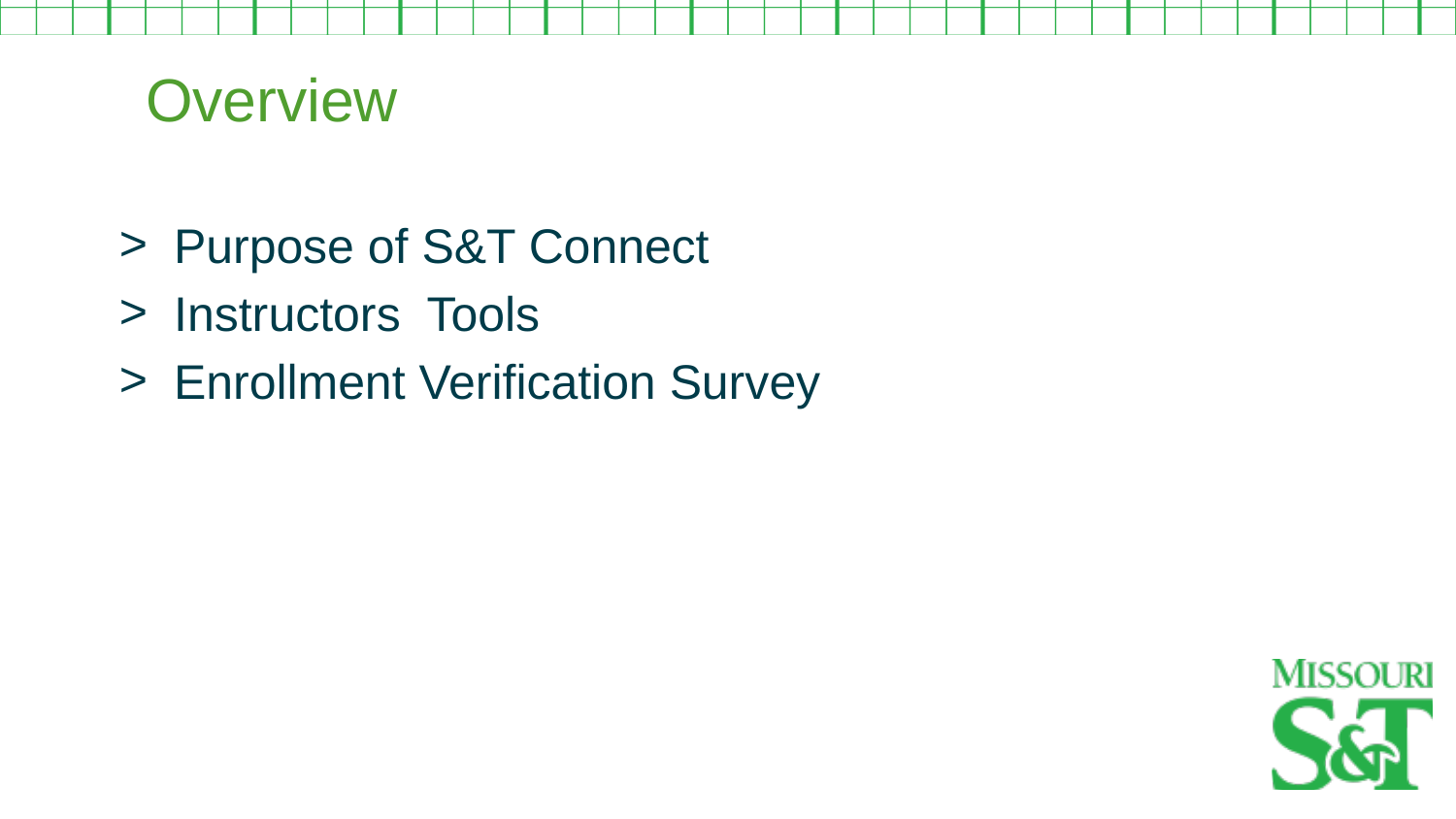

Overview
Purpose of S&T Connect
Instructors  Tools
Enrollment Verification Survey